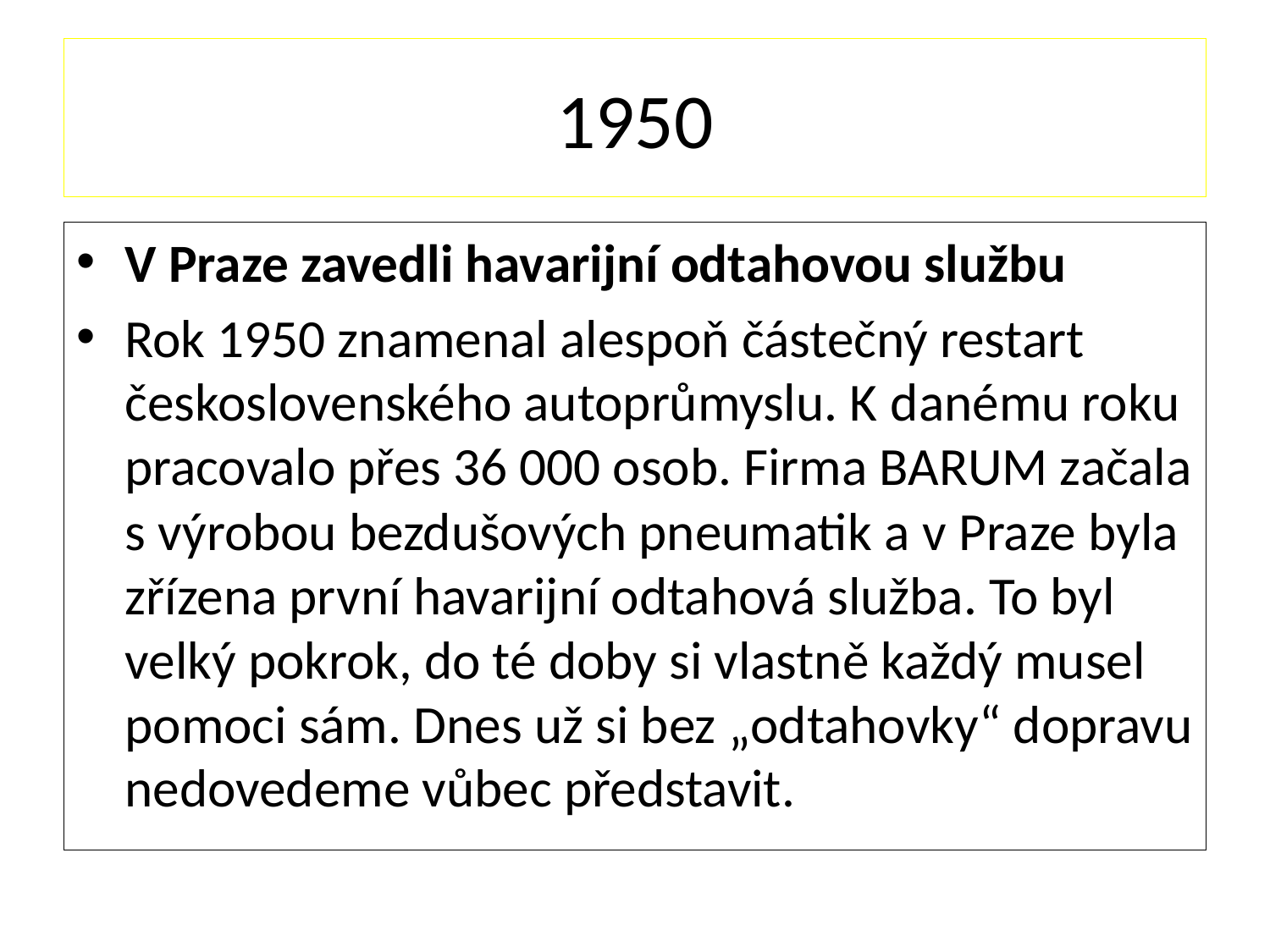

# 1950
V Praze zavedli havarijní odtahovou službu
Rok 1950 znamenal alespoň částečný restart československého autoprůmyslu. K danému roku pracovalo přes 36 000 osob. Firma BARUM začala s výrobou bezdušových pneumatik a v Praze byla zřízena první havarijní odtahová služba. To byl velký pokrok, do té doby si vlastně každý musel pomoci sám. Dnes už si bez „odtahovky“ dopravu nedovedeme vůbec představit.